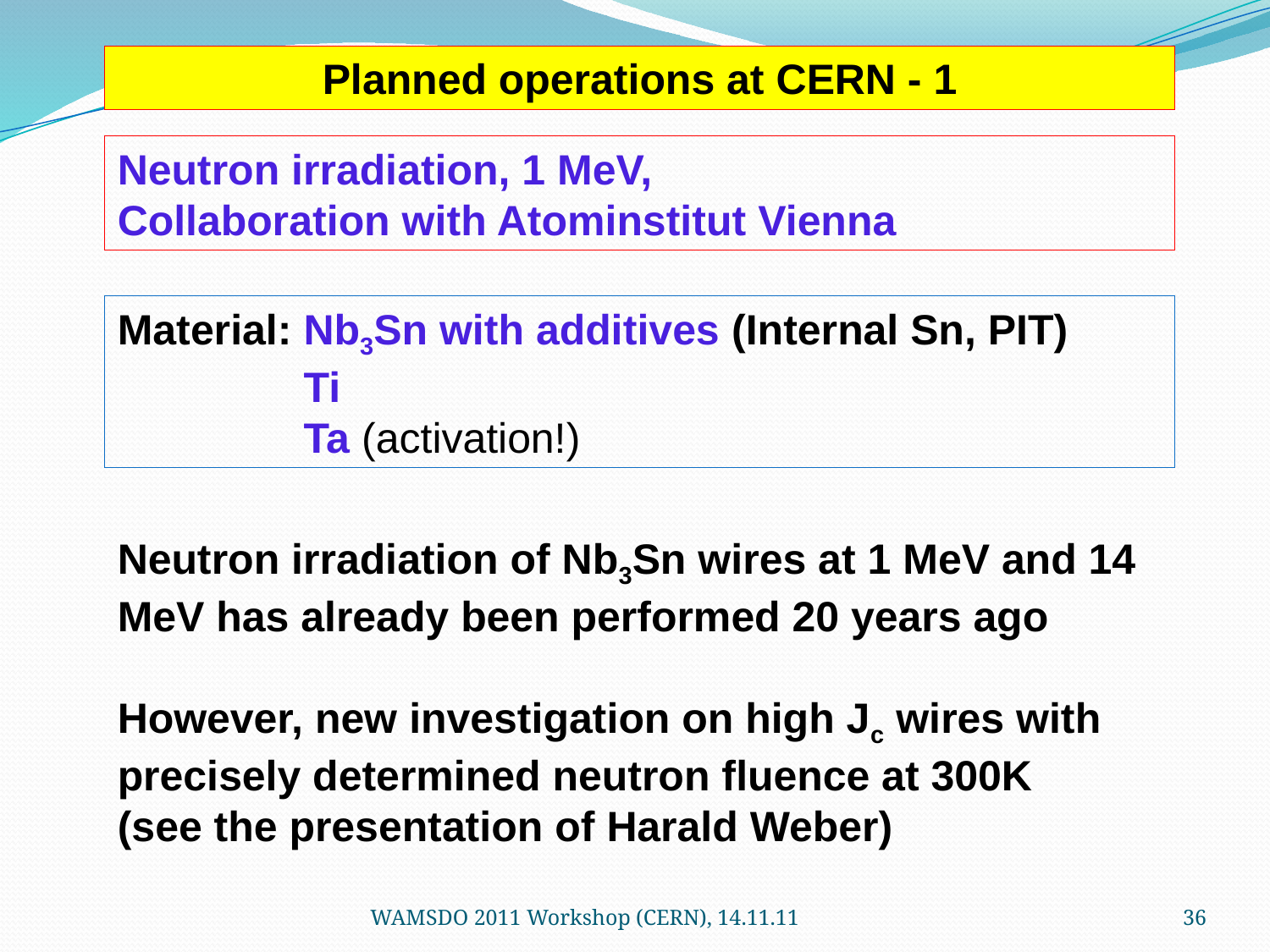

Planned operations at CERN - 1
Neutron irradiation, 1 MeV,
Collaboration with Atominstitut Vienna
Material: Nb3Sn with additives (Internal Sn, PIT)
	     Ti
	     Ta (activation!)
Neutron irradiation of Nb3Sn wires at 1 MeV and 14 MeV has already been performed 20 years ago

However, new investigation on high Jc wires with precisely determined neutron fluence at 300K
(see the presentation of Harald Weber)
WAMSDO 2011 Workshop (CERN), 14.11.11
36